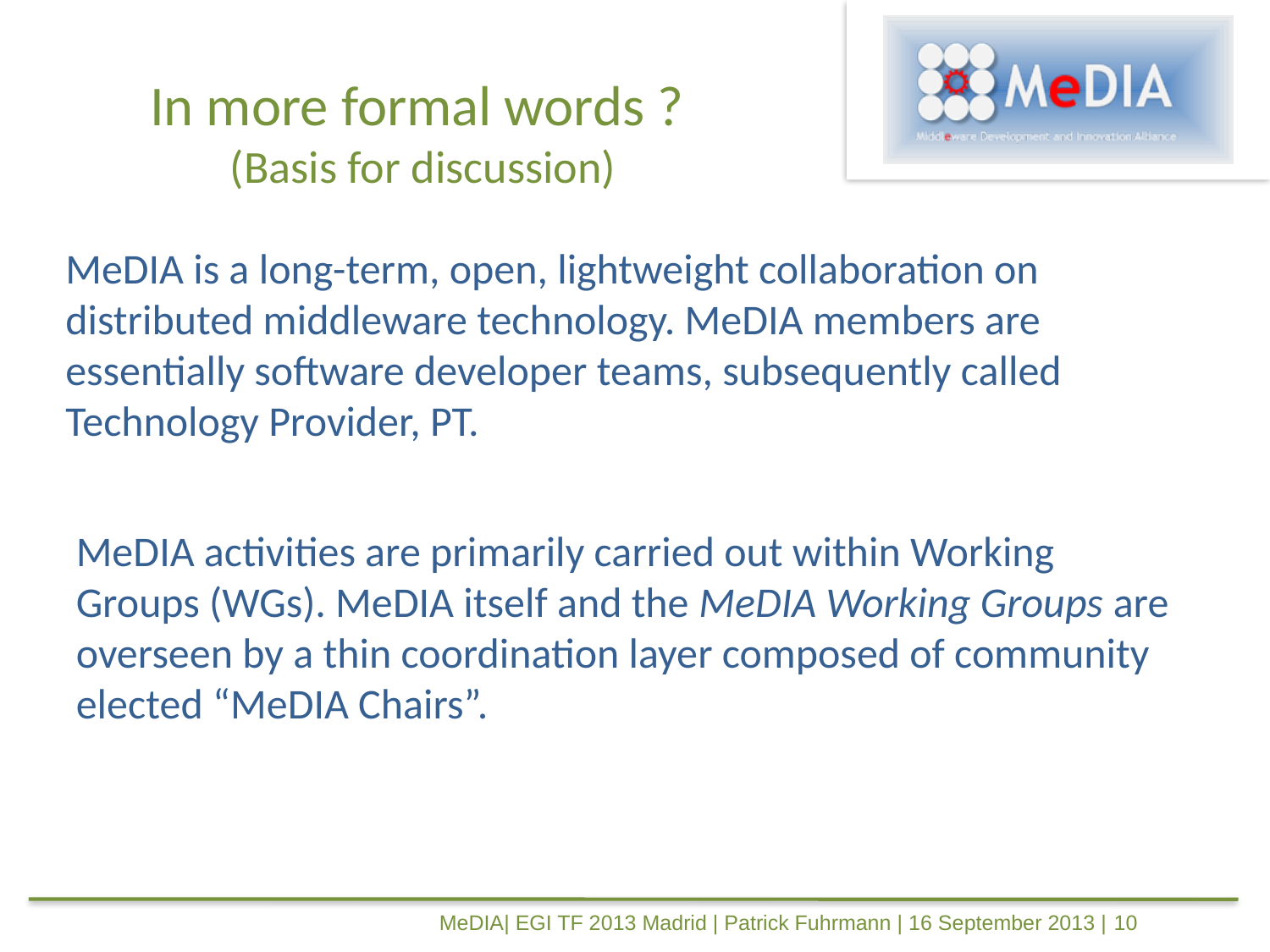

# In more formal words ? (Basis for discussion)
MeDIA is a long-term, open, lightweight collaboration on distributed middleware technology. MeDIA members are essentially software developer teams, subsequently called Technology Provider, PT.

MeDIA activities are primarily carried out within Working Groups (WGs). MeDIA itself and the MeDIA Working Groups are overseen by a thin coordination layer composed of community elected “MeDIA Chairs”.